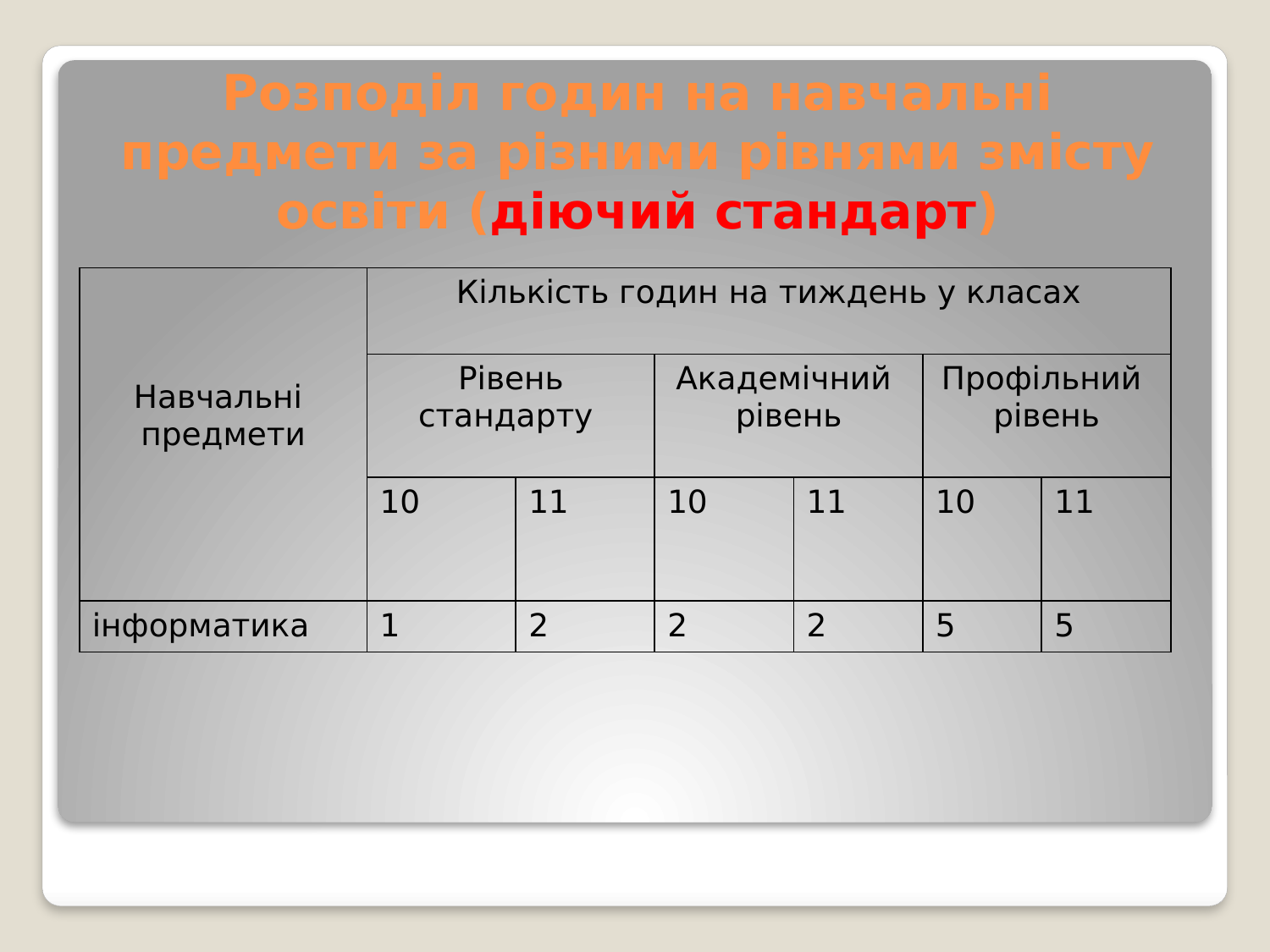

# Розподіл годин на навчальні предмети за різними рівнями змісту освіти (діючий стандарт)
| Навчальні предмети | Кількість годин на тиждень у класах |  |  |  |  |  |
| --- | --- | --- | --- | --- | --- | --- |
|  | Рівень стандарту |  | Академічний рівень |  | Профільний рівень |  |
|  | 10 | 11 | 10 | 11 | 10 | 11 |
| інформатика | 1 | 2 | 2 | 2 | 5 | 5 |